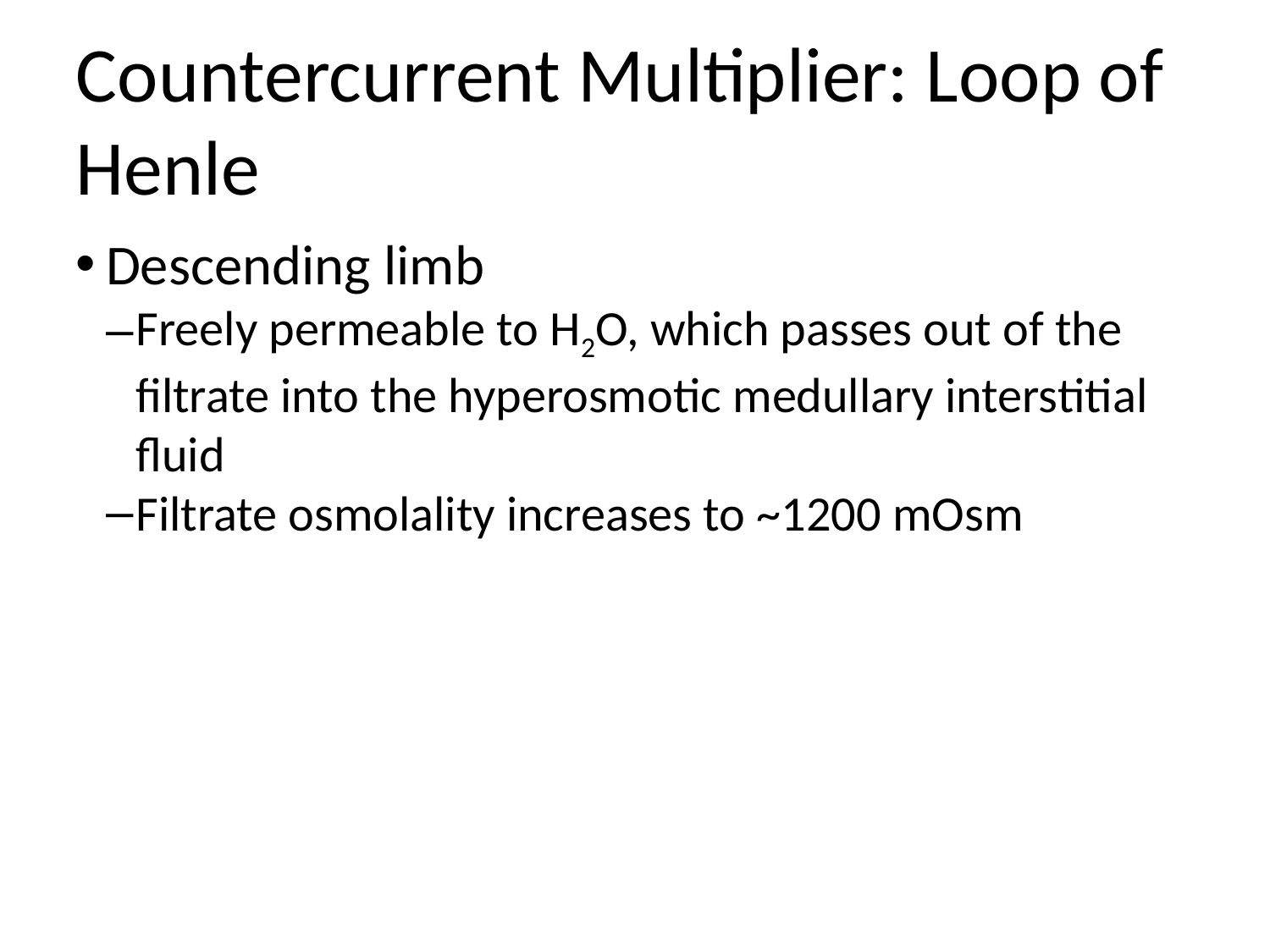

Countercurrent Multiplier: Loop of Henle
Descending limb
Freely permeable to H2O, which passes out of the filtrate into the hyperosmotic medullary interstitial fluid
Filtrate osmolality increases to ~1200 mOsm